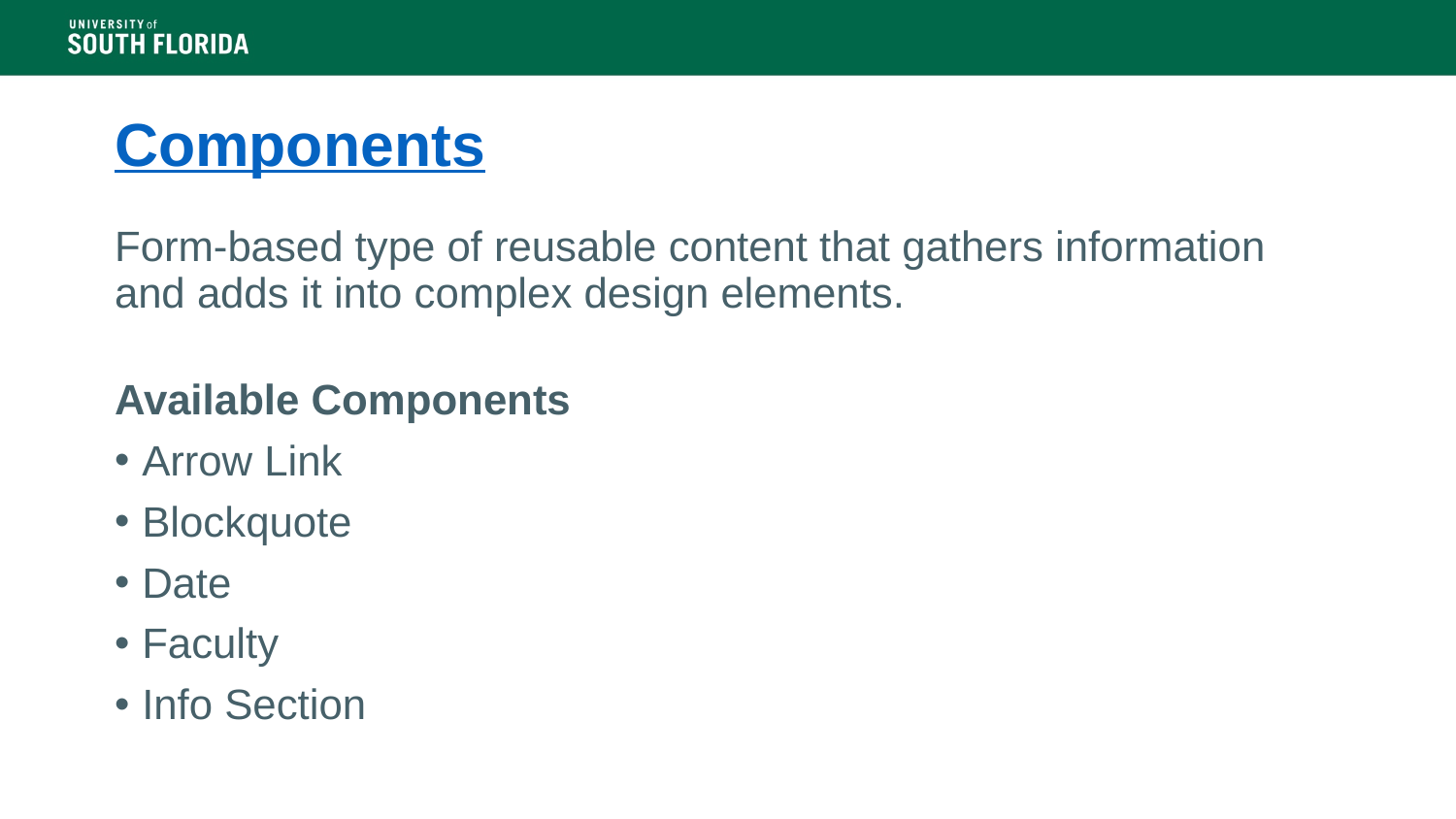

# Components
Form-based type of reusable content that gathers information and adds it into complex design elements.
Available Components
Arrow Link
Blockquote
Date
Faculty
Info Section